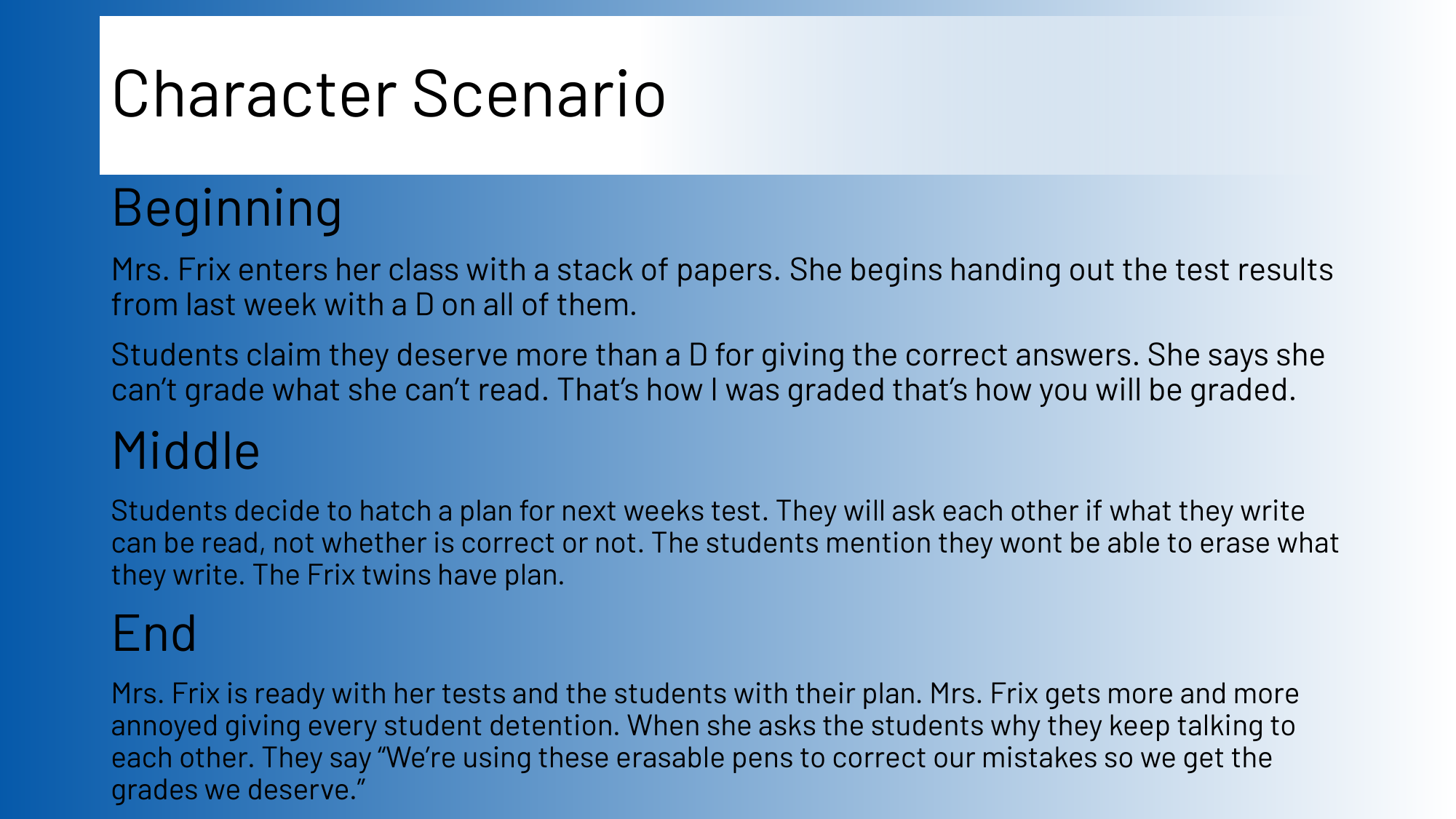

# Character Scenario
Beginning
Mrs. Frix enters her class with a stack of papers. She begins handing out the test results from last week with a D on all of them.
Students claim they deserve more than a D for giving the correct answers. She says she can’t grade what she can’t read. That’s how I was graded that’s how you will be graded.
Middle
Students decide to hatch a plan for next weeks test. They will ask each other if what they write can be read, not whether is correct or not. The students mention they wont be able to erase what they write. The Frix twins have plan.
End
Mrs. Frix is ready with her tests and the students with their plan. Mrs. Frix gets more and more annoyed giving every student detention. When she asks the students why they keep talking to each other. They say “We’re using these erasable pens to correct our mistakes so we get the grades we deserve.”